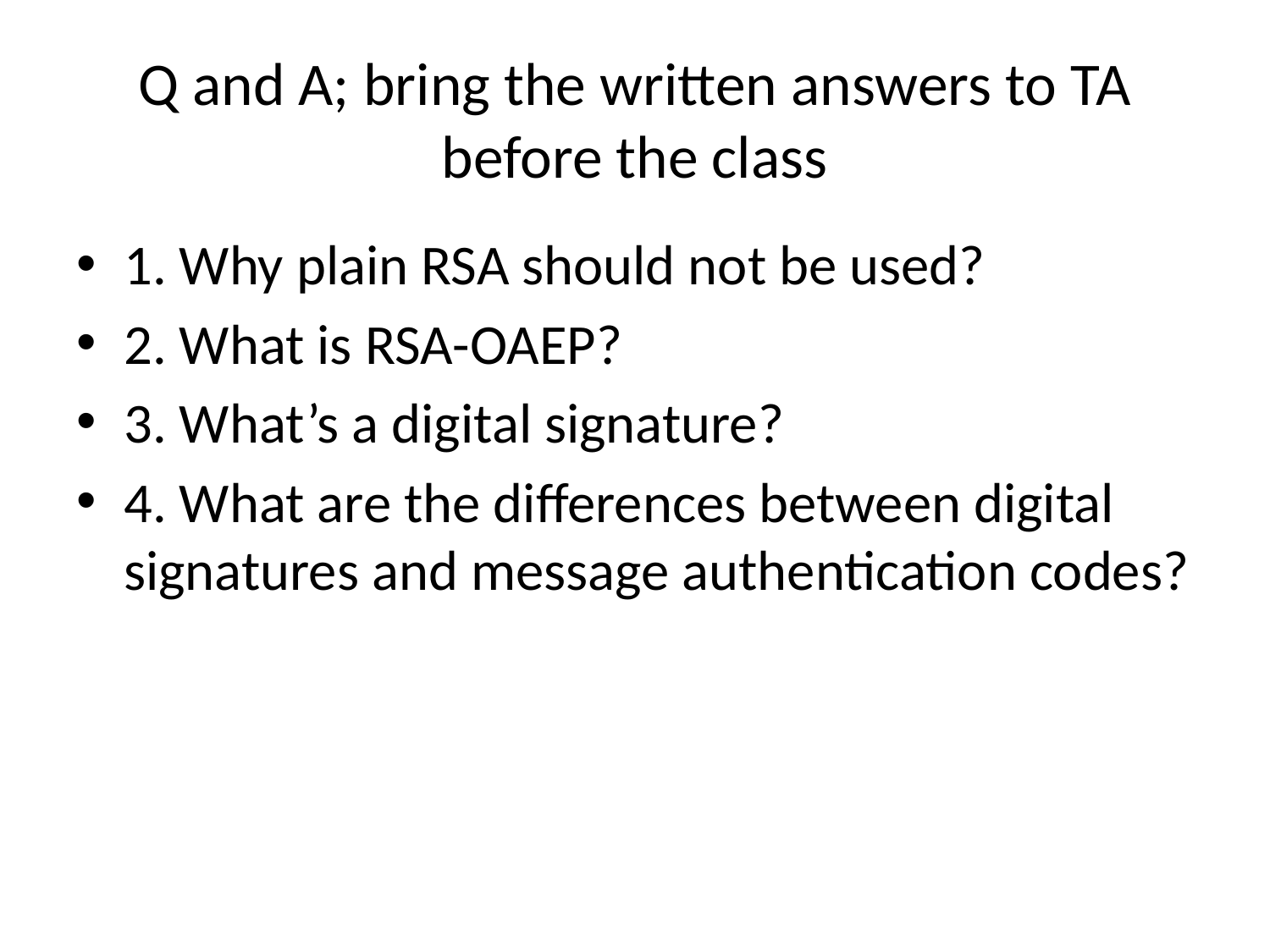

# Q and A; bring the written answers to TA before the class
1. Why plain RSA should not be used?
2. What is RSA-OAEP?
3. What’s a digital signature?
4. What are the differences between digital signatures and message authentication codes?